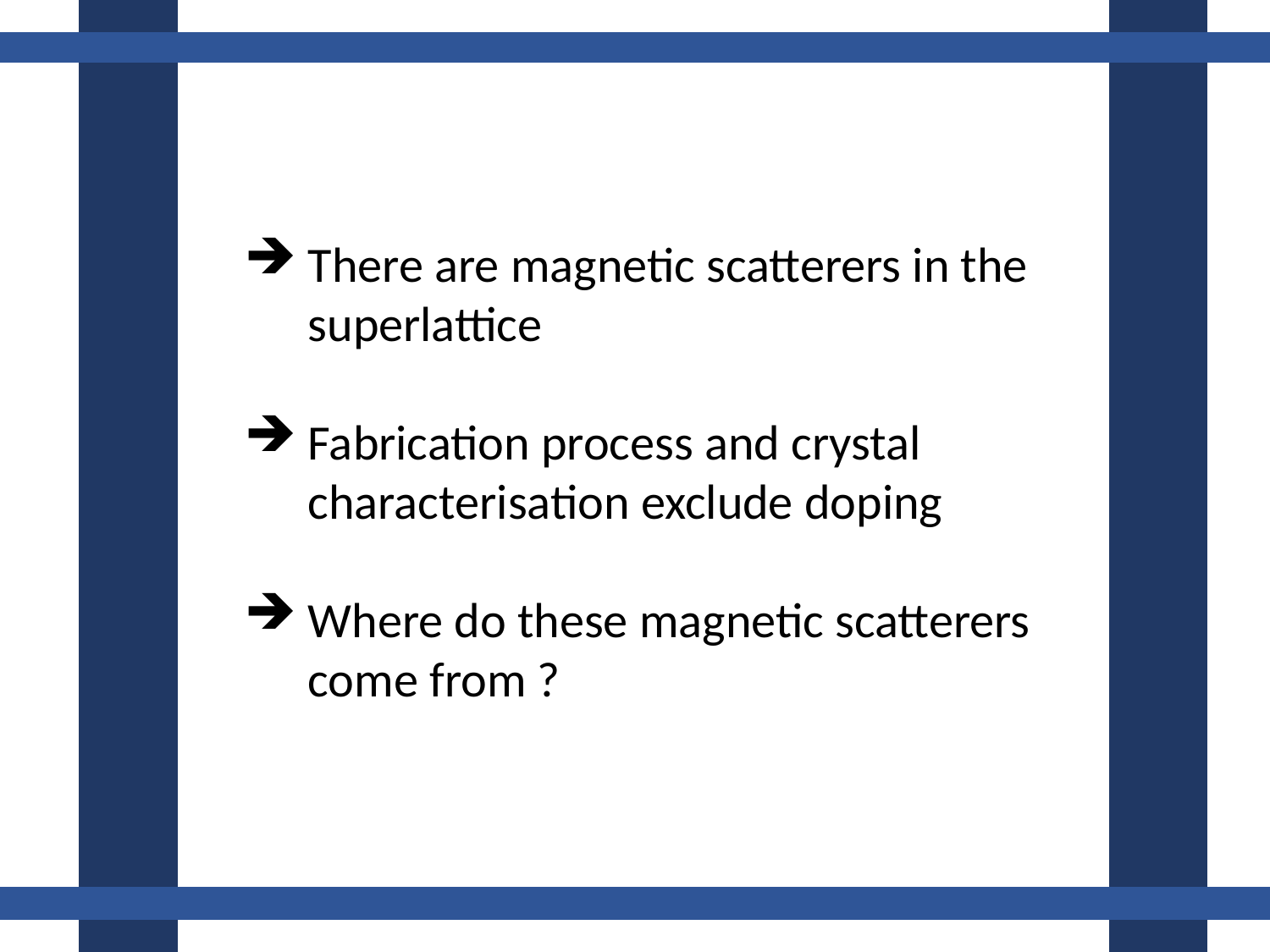

There are magnetic scatterers in the superlattice

Fabrication process and crystal characterisation exclude doping

Where do these magnetic scatterers come from ?
11